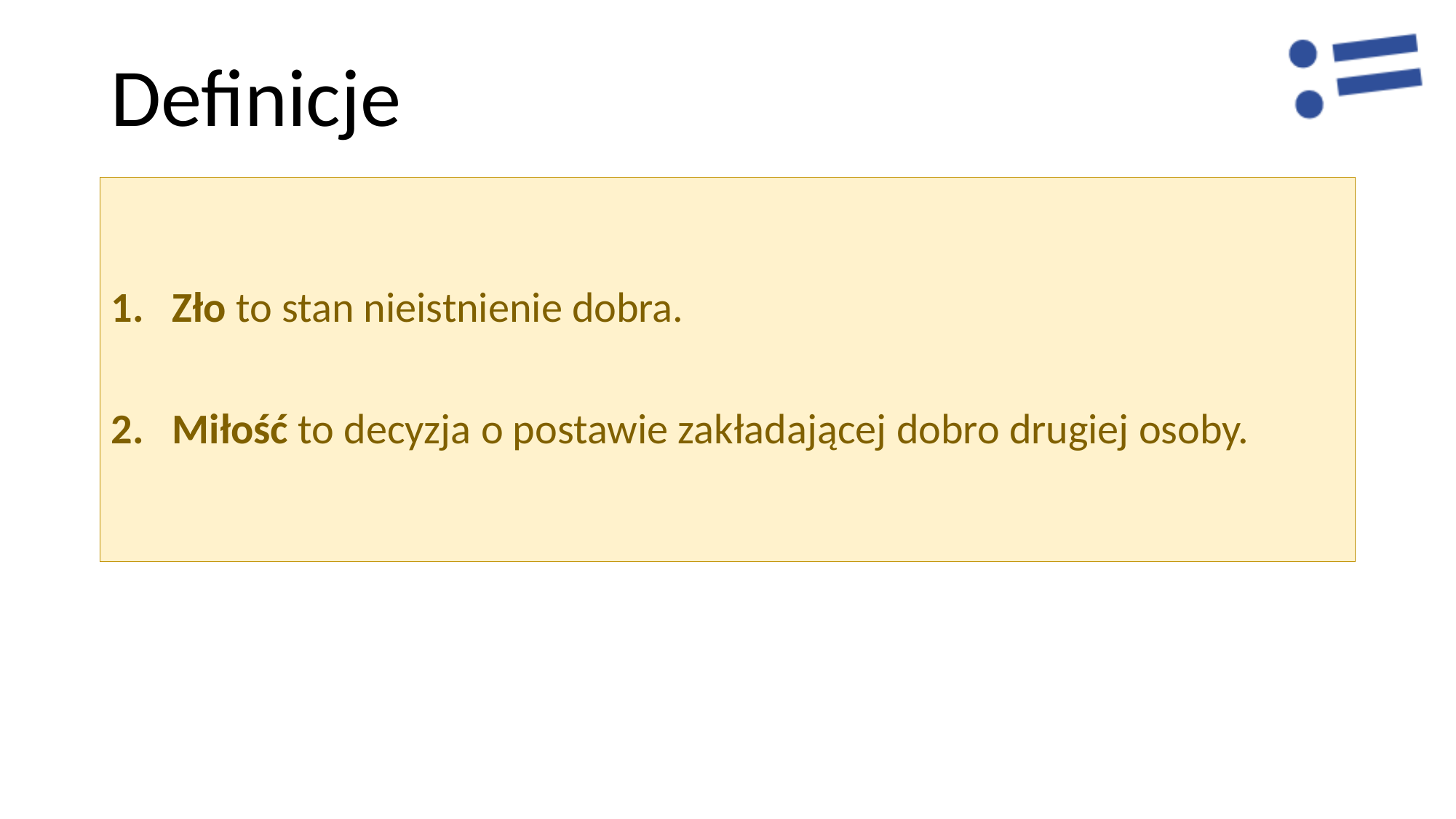

# Definicje
Zło to stan nieistnienie dobra.

Miłość to decyzja o postawie zakładającej dobro drugiej osoby.